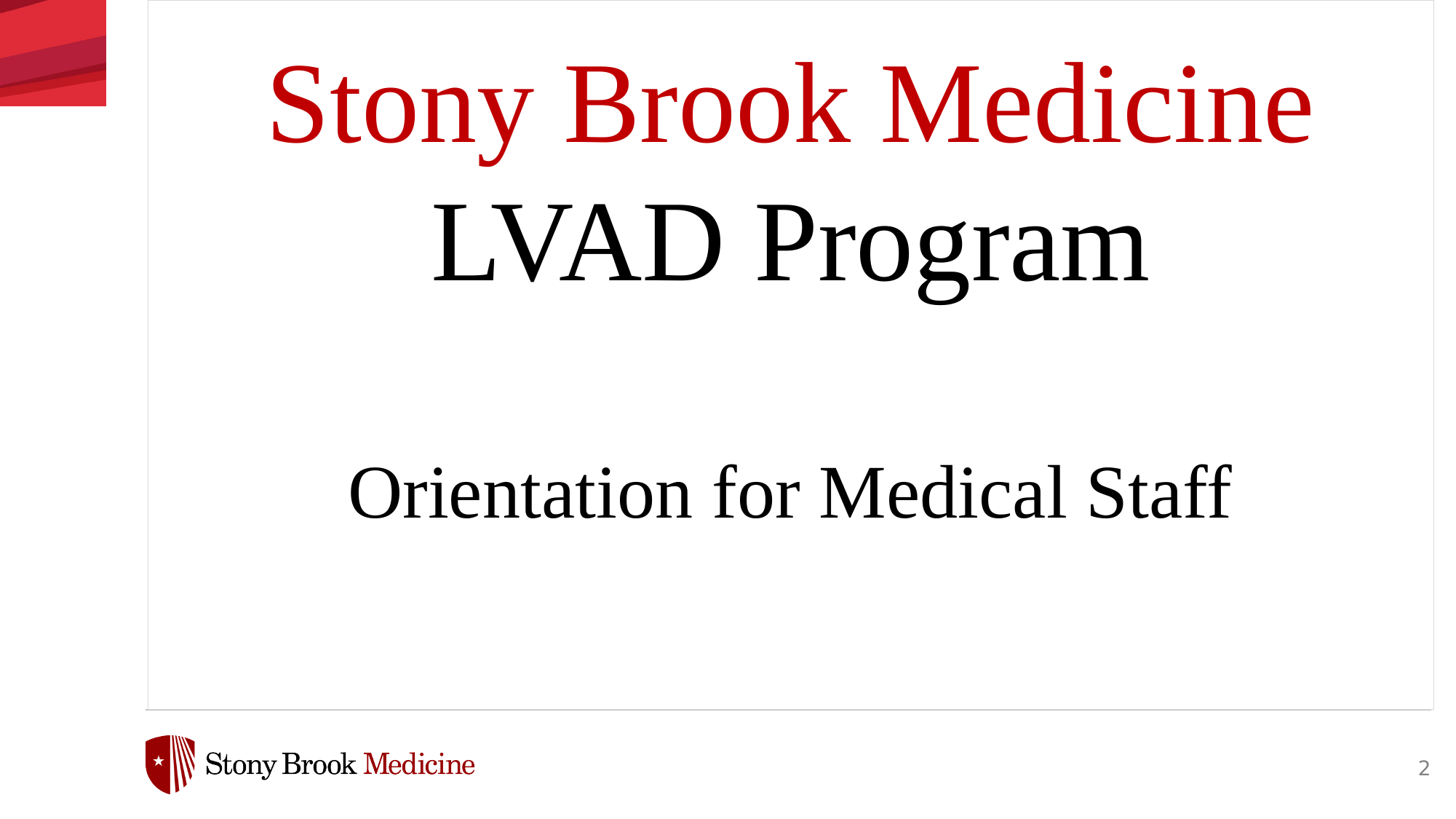

Stony Brook Medicine
LVAD Program

Orientation for Medical Staff

2